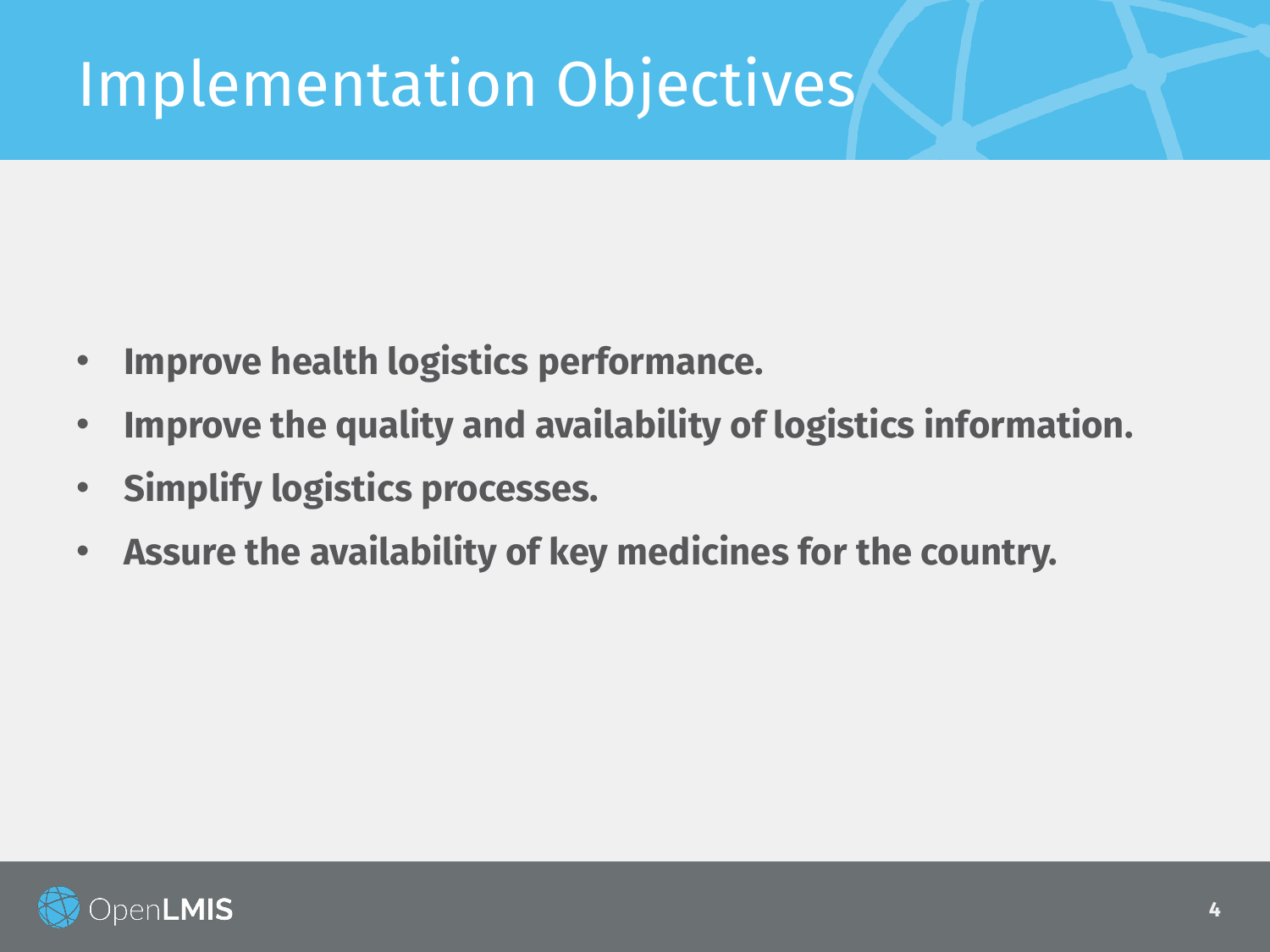

# Implementation Objectives

Improve health logistics performance.
Improve the quality and availability of logistics information.
Simplify logistics processes.
Assure the availability of key medicines for the country.
4